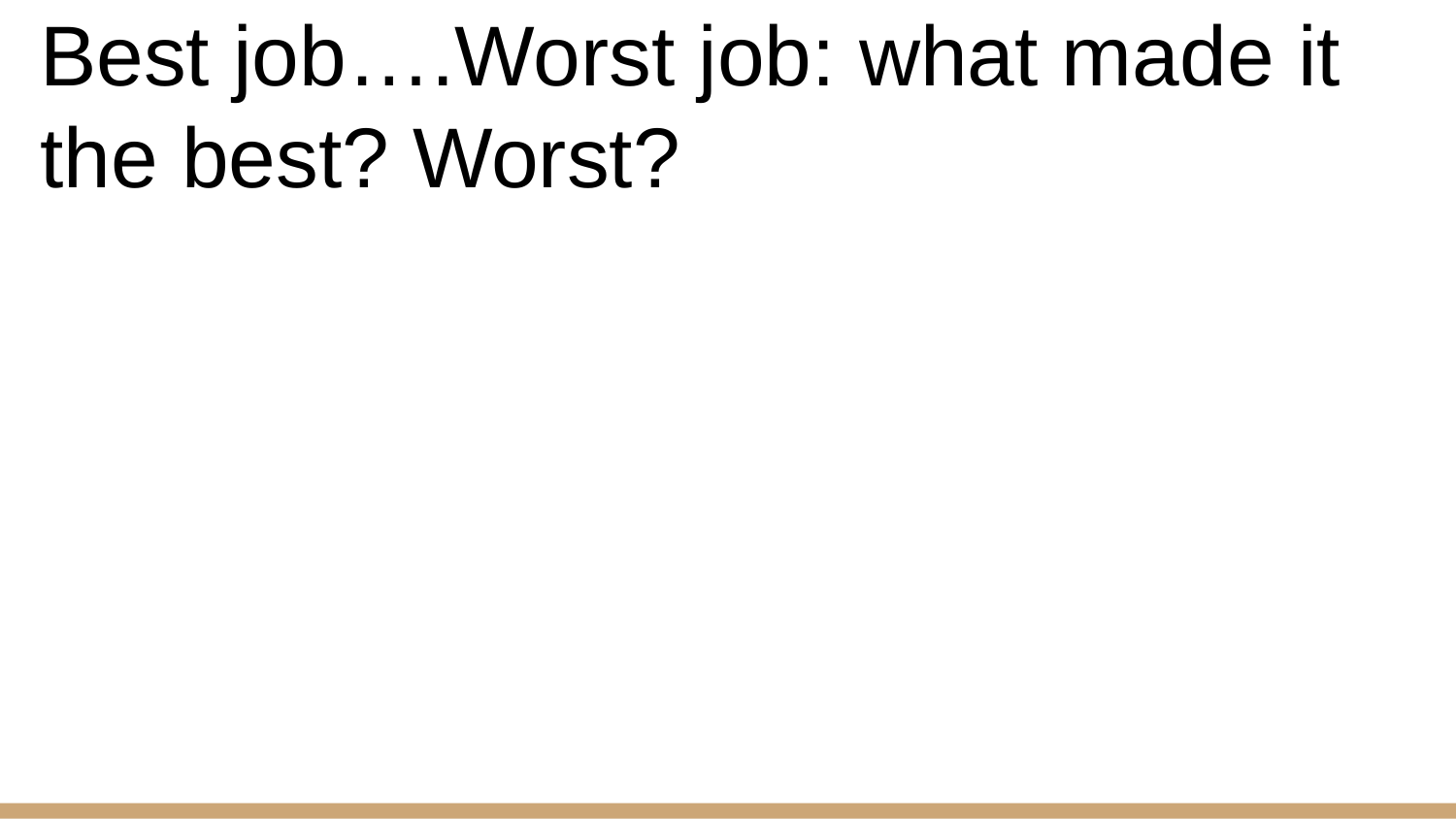

# Best job….Worst job: what made it the best? Worst?